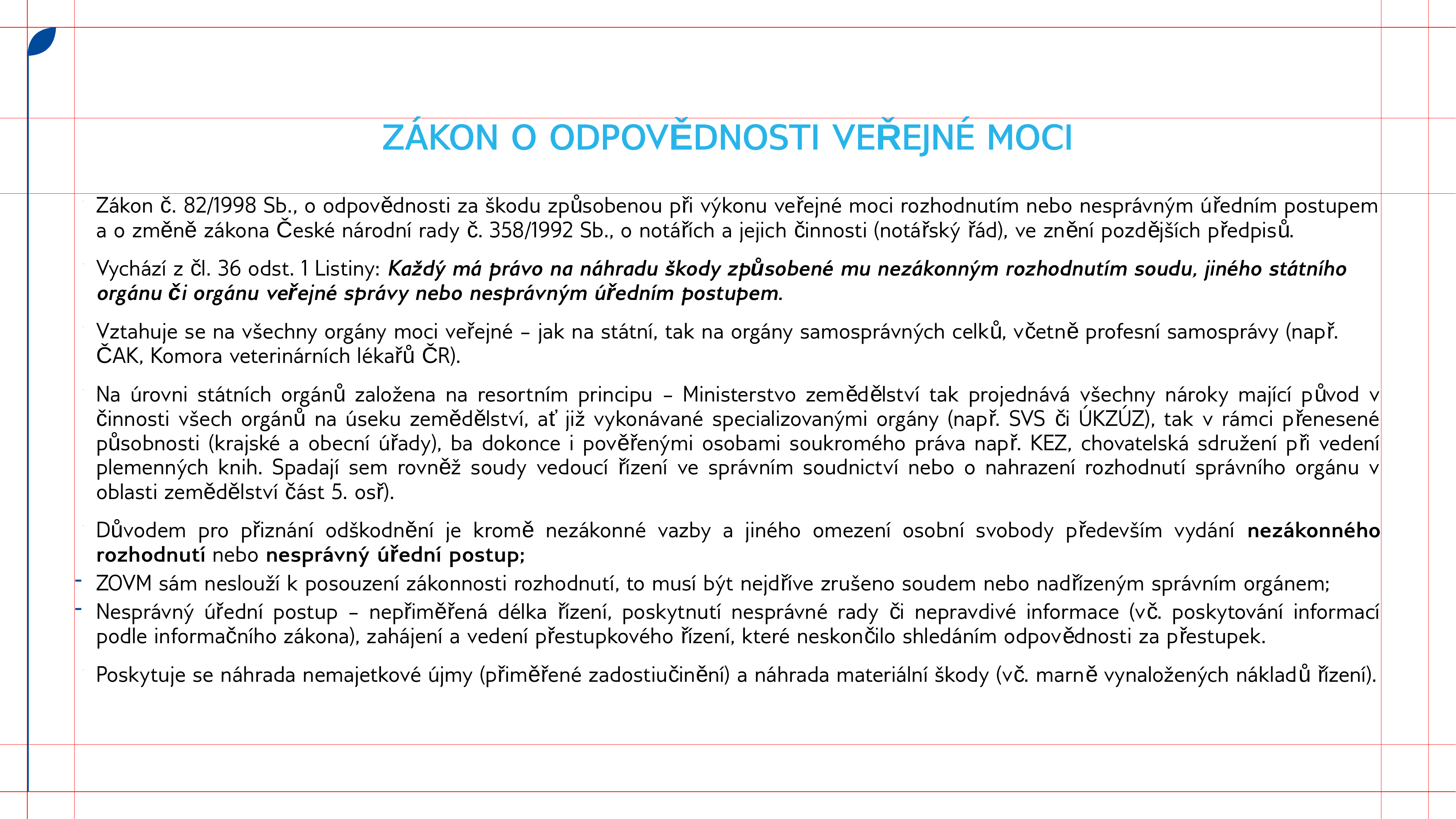

# Zákon o odpovědnosti veřejné moci
Zákon č. 82/1998 Sb., o odpovědnosti za škodu způsobenou při výkonu veřejné moci rozhodnutím nebo nesprávným úředním postupem a o změně zákona České národní rady č. 358/1992 Sb., o notářích a jejich činnosti (notářský řád), ve znění pozdějších předpisů.
Vychází z čl. 36 odst. 1 Listiny: Každý má právo na náhradu škody způsobené mu nezákonným rozhodnutím soudu, jiného státního orgánu či orgánu veřejné správy nebo nesprávným úředním postupem.
Vztahuje se na všechny orgány moci veřejné – jak na státní, tak na orgány samosprávných celků, včetně profesní samosprávy (např. ČAK, Komora veterinárních lékařů ČR).
Na úrovni státních orgánů založena na resortním principu – Ministerstvo zemědělství tak projednává všechny nároky mající původ v činnosti všech orgánů na úseku zemědělství, ať již vykonávané specializovanými orgány (např. SVS či ÚKZÚZ), tak v rámci přenesené působnosti (krajské a obecní úřady), ba dokonce i pověřenými osobami soukromého práva např. KEZ, chovatelská sdružení při vedení plemenných knih. Spadají sem rovněž soudy vedoucí řízení ve správním soudnictví nebo o nahrazení rozhodnutí správního orgánu v oblasti zemědělství část 5. osř).
Důvodem pro přiznání odškodnění je kromě nezákonné vazby a jiného omezení osobní svobody především vydání nezákonného rozhodnutí nebo nesprávný úřední postup;
ZOVM sám neslouží k posouzení zákonnosti rozhodnutí, to musí být nejdříve zrušeno soudem nebo nadřízeným správním orgánem;
Nesprávný úřední postup – nepřiměřená délka řízení, poskytnutí nesprávné rady či nepravdivé informace (vč. poskytování informací podle informačního zákona), zahájení a vedení přestupkového řízení, které neskončilo shledáním odpovědnosti za přestupek.
Poskytuje se náhrada nemajetkové újmy (přiměřené zadostiučinění) a náhrada materiální škody (vč. marně vynaložených nákladů řízení).